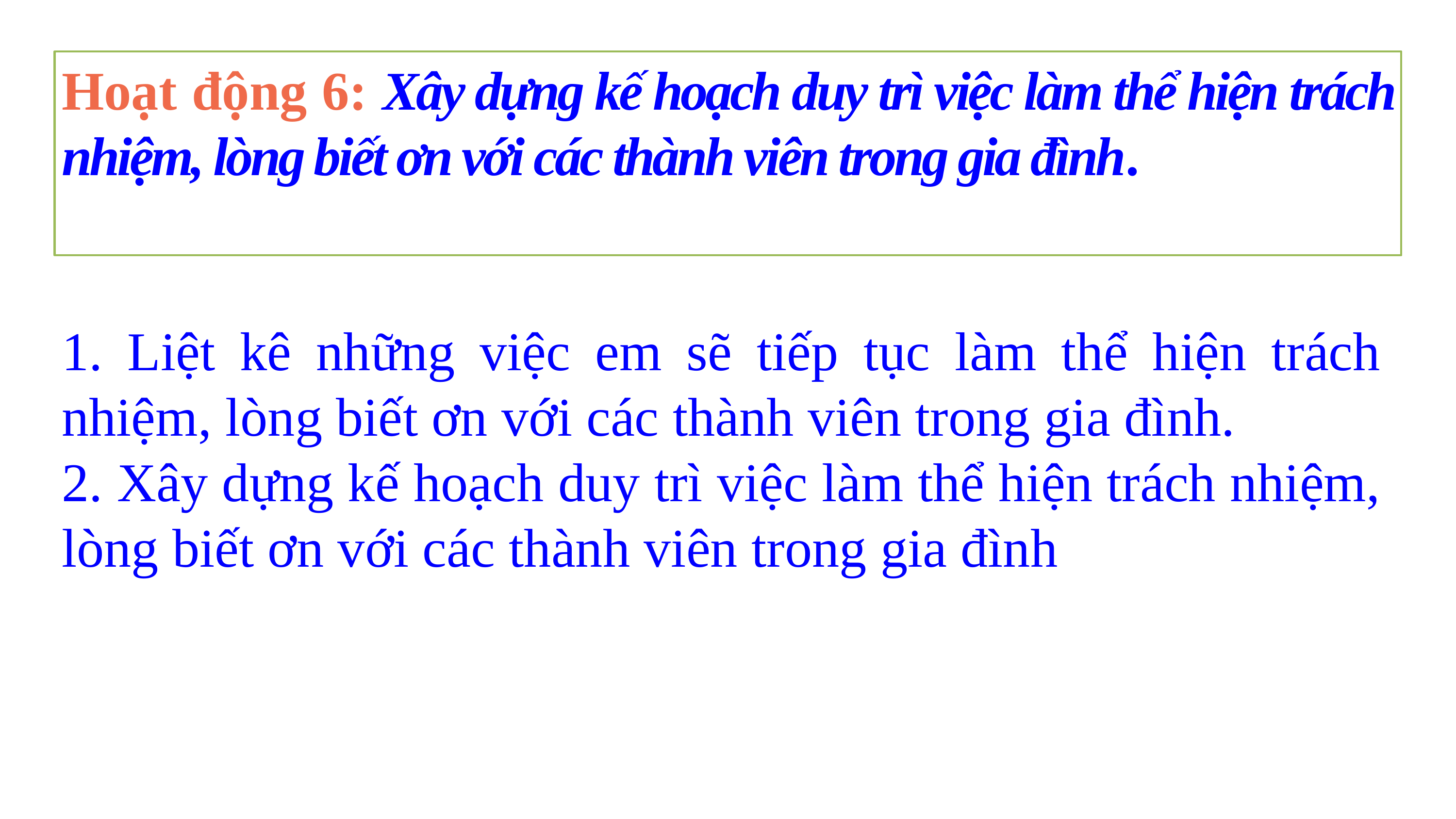

Hoạt động 6: Xây dựng kế hoạch duy trì việc làm thể hiện trách nhiệm, lòng biết ơn với các thành viên trong gia đình.

1. Liệt kê những việc em sẽ tiếp tục làm thể hiện trách nhiệm, lòng biết ơn với các thành viên trong gia đình.
2. Xây dựng kế hoạch duy trì việc làm thể hiện trách nhiệm, lòng biết ơn với các thành viên trong gia đình